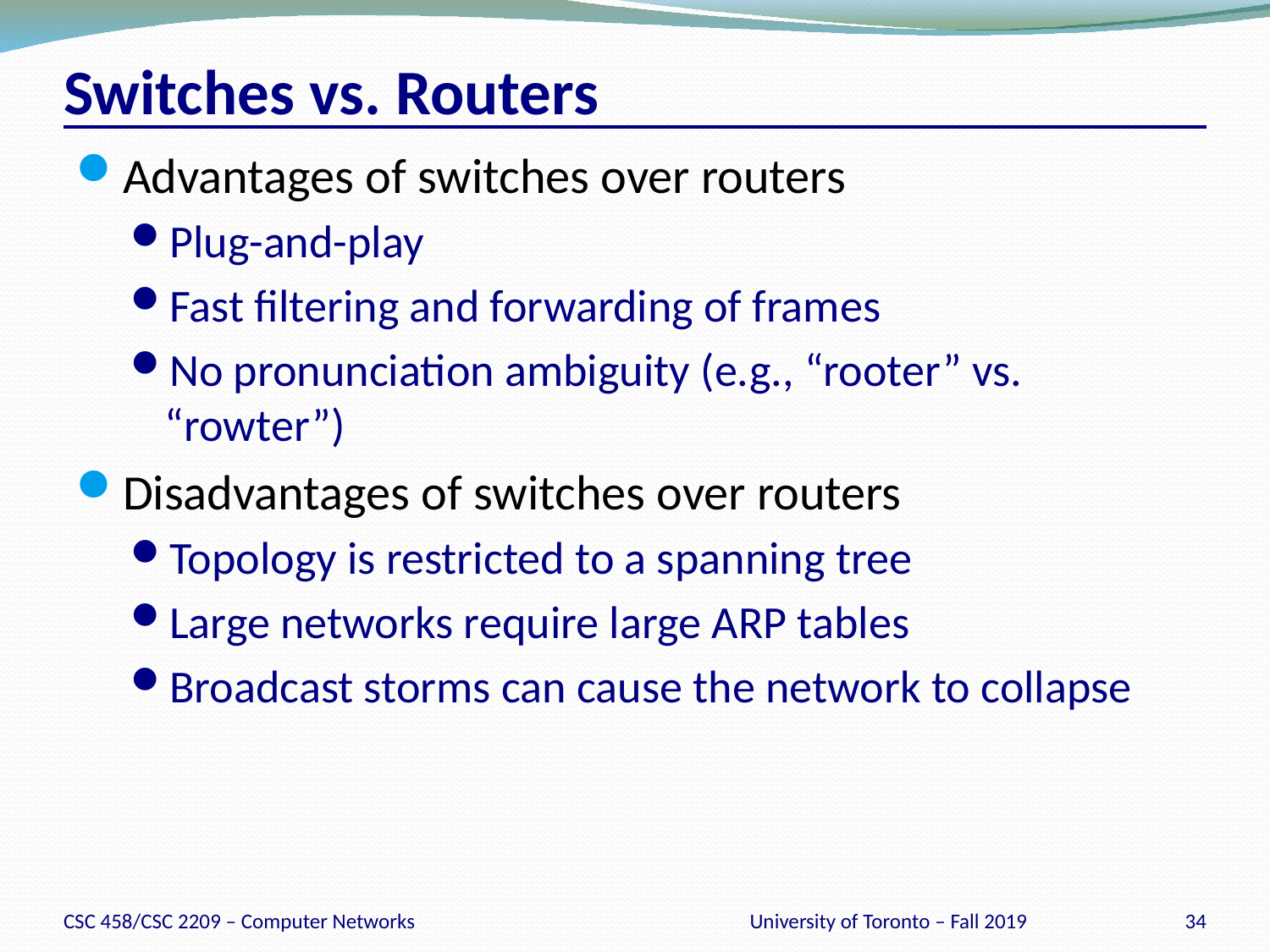

# Switches vs. Routers
Advantages of switches over routers
Plug-and-play
Fast filtering and forwarding of frames
No pronunciation ambiguity (e.g., “rooter” vs. “rowter”)
Disadvantages of switches over routers
Topology is restricted to a spanning tree
Large networks require large ARP tables
Broadcast storms can cause the network to collapse
CSC 458/CSC 2209 – Computer Networks
University of Toronto – Fall 2019
34